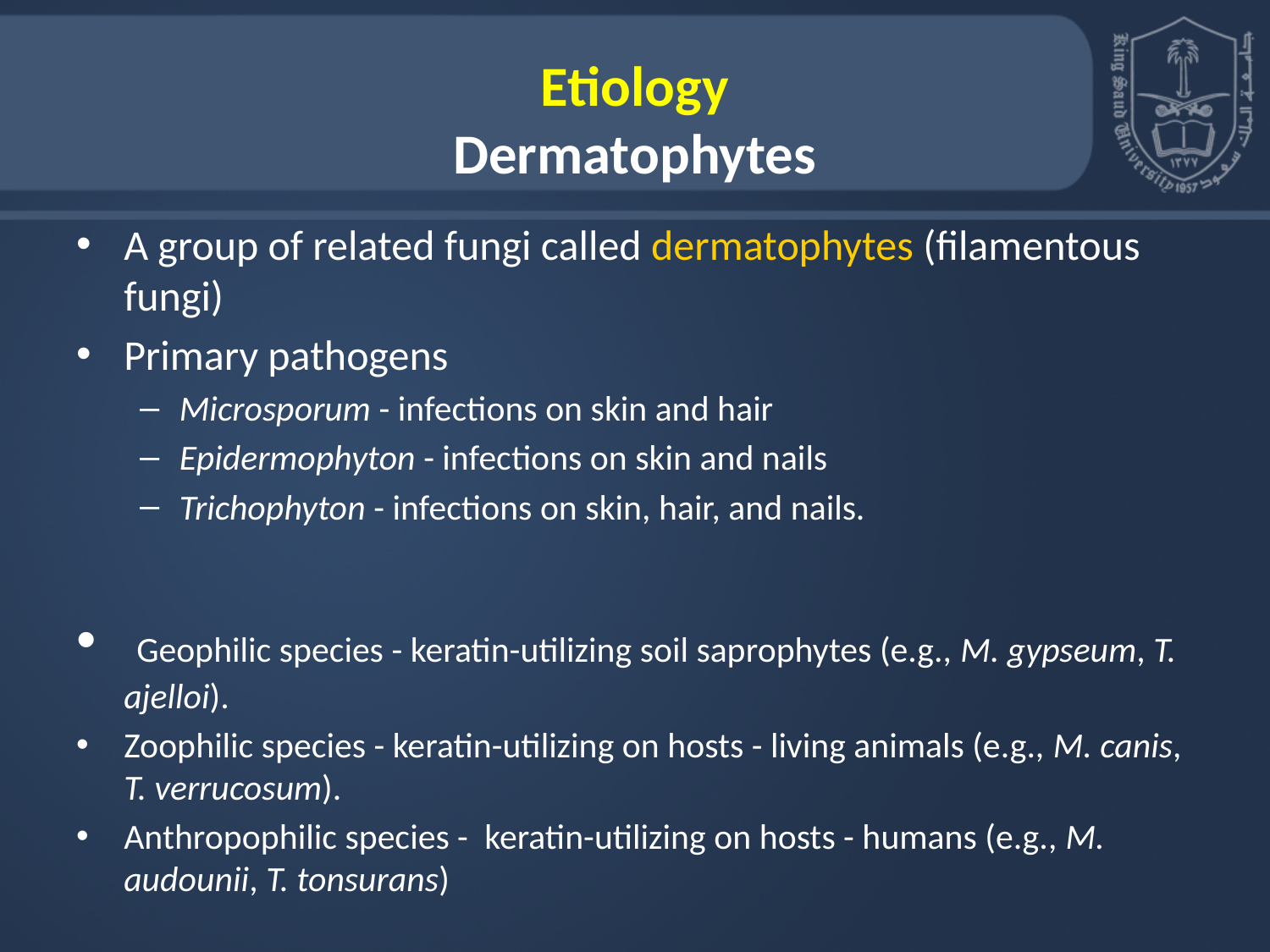

# Etiology Dermatophytes
A group of related fungi called dermatophytes (filamentous fungi)
Primary pathogens
Microsporum - infections on skin and hair
Epidermophyton - infections on skin and nails
Trichophyton - infections on skin, hair, and nails.

 Geophilic species - keratin-utilizing soil saprophytes (e.g., M. gypseum, T. ajelloi).
Zoophilic species - keratin-utilizing on hosts - living animals (e.g., M. canis, T. verrucosum).
Anthropophilic species -  keratin-utilizing on hosts - humans (e.g., M. audounii, T. tonsurans)